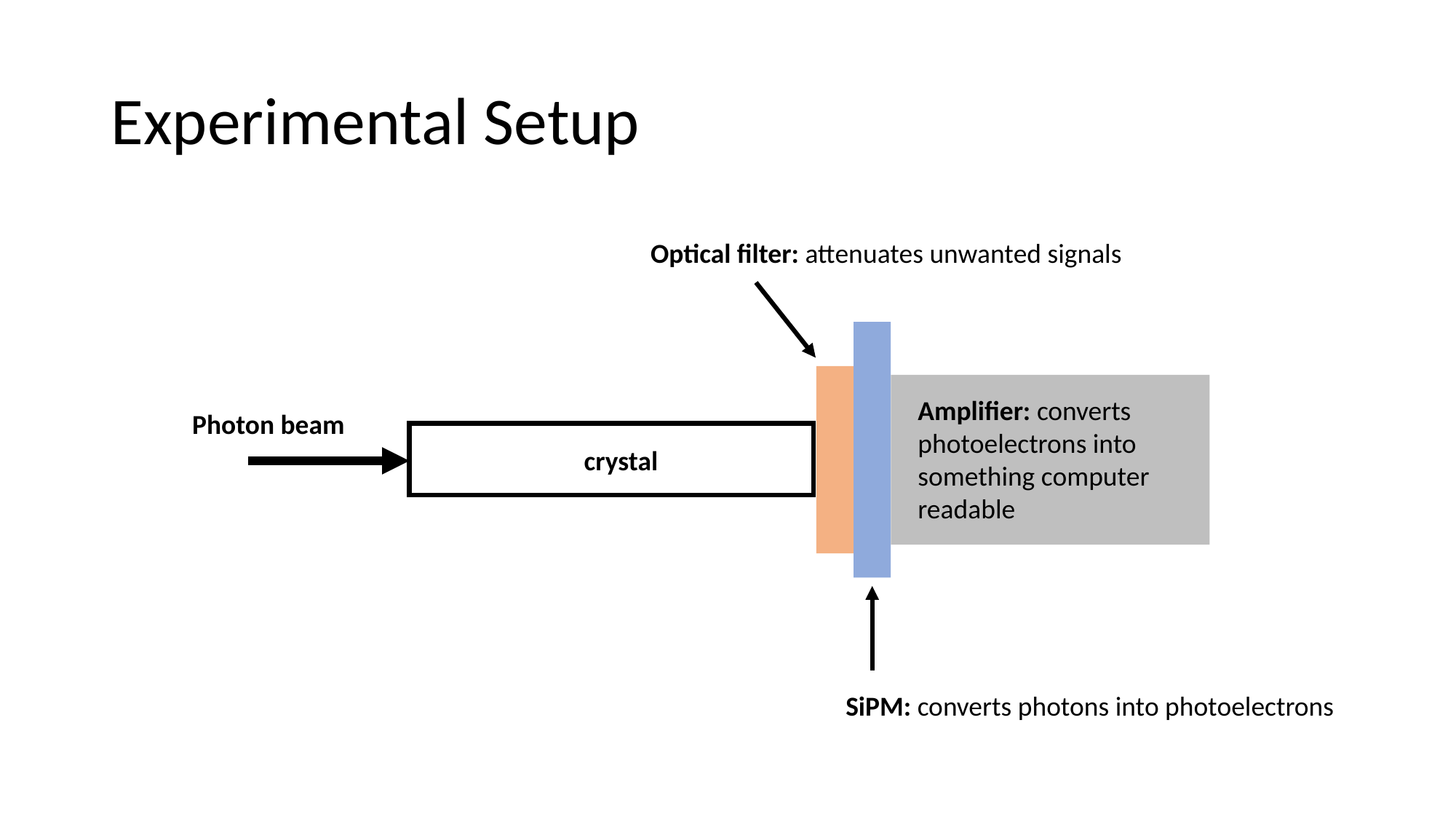

# Experimental Setup
Optical filter: attenuates unwanted signals

Amplifier: converts photoelectrons into something computer readable
Photon beam

crystal
SiPM: converts photons into photoelectrons